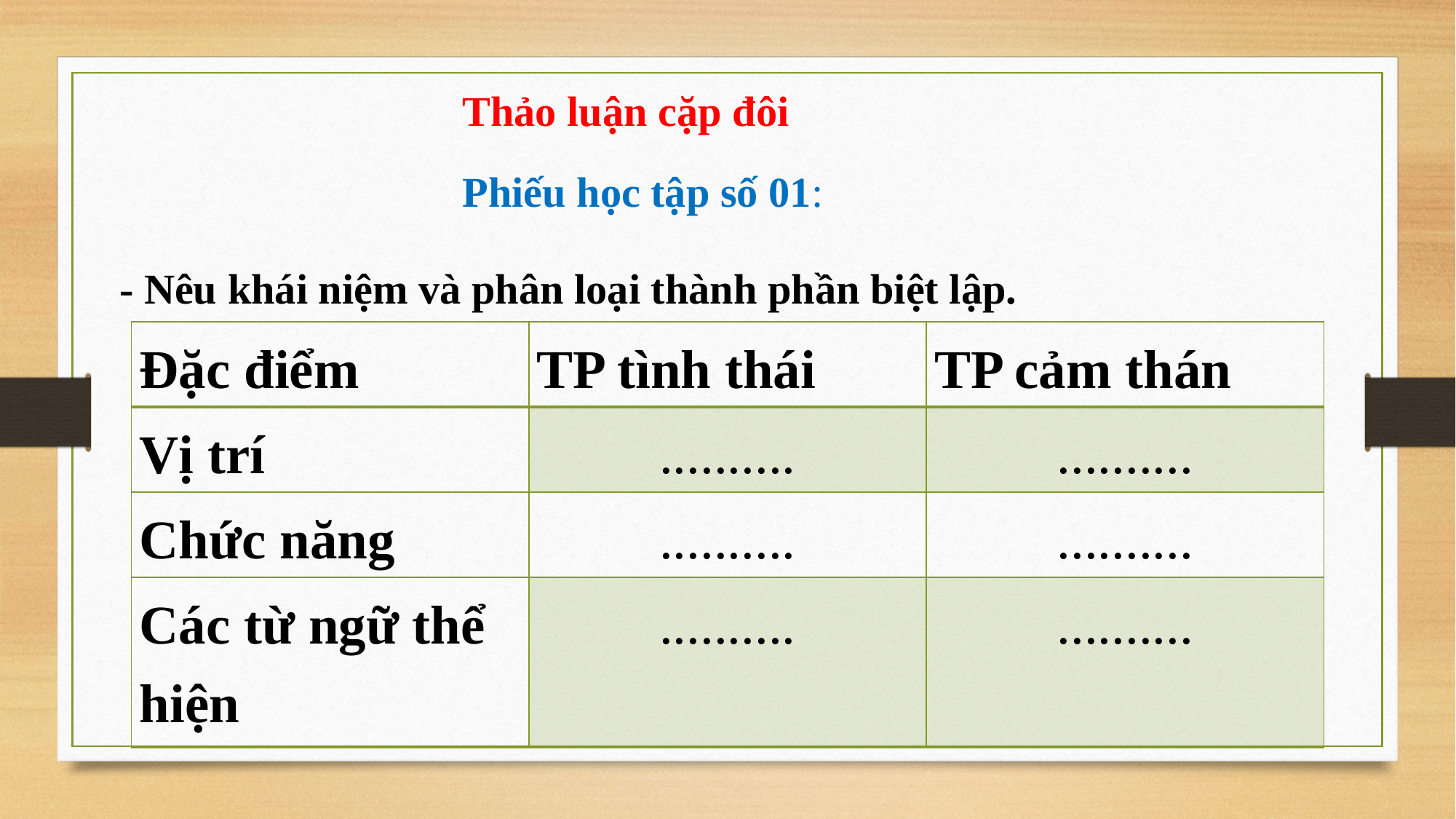

Thảo luận cặp đôi
Phiếu học tập số 01:
- Nêu khái niệm và phân loại thành phần biệt lập.
| Đặc điểm | TP tình thái | TP cảm thán |
| --- | --- | --- |
| Vị trí | .......... | .......... |
| Chức năng | .......... | .......... |
| Các từ ngữ thể hiện | .......... | .......... |